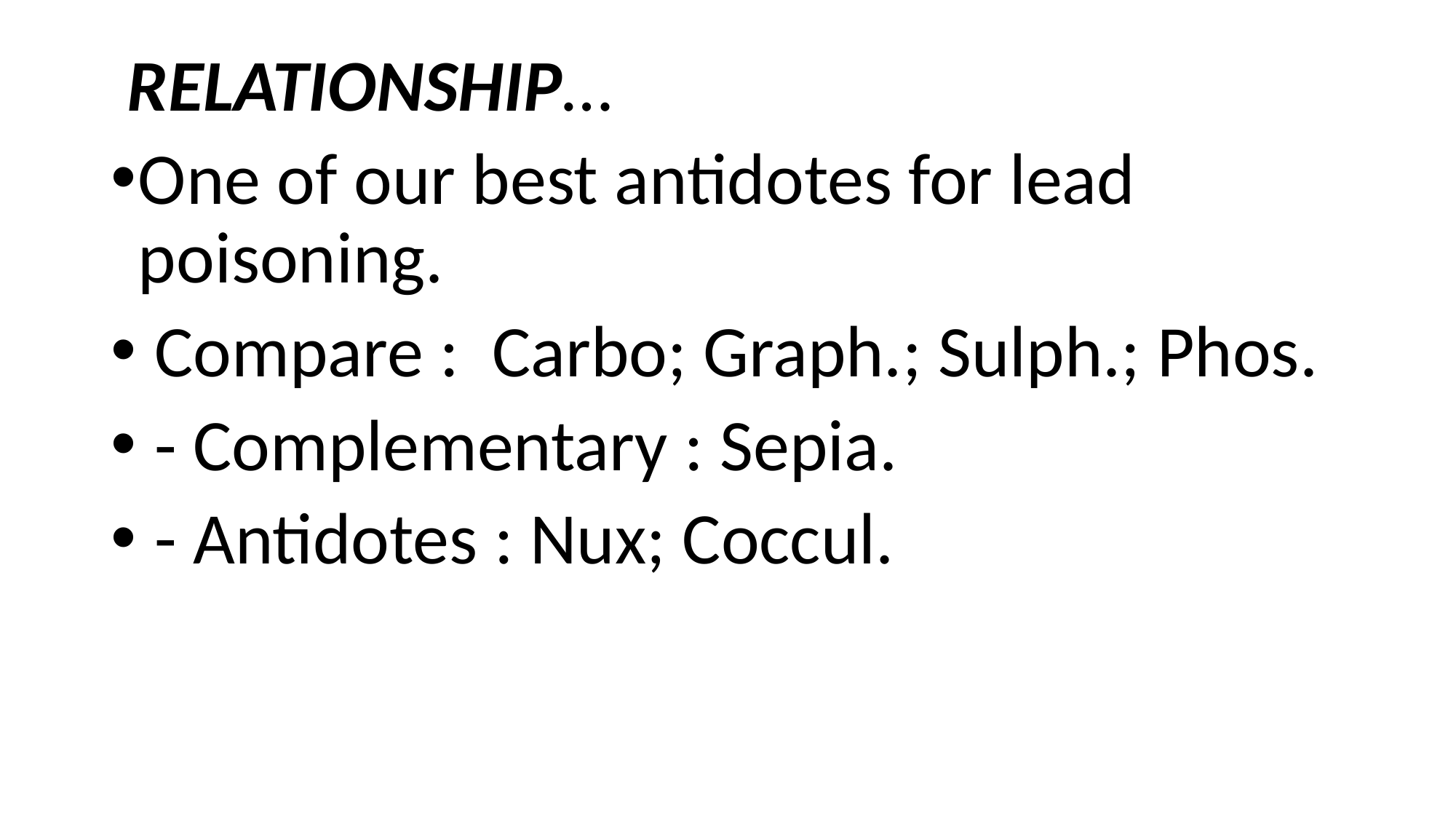

RELATIONSHIP…
One of our best antidotes for lead poisoning.
 Compare :  Carbo; Graph.; Sulph.; Phos.
 - Complementary : Sepia.
 - Antidotes : Nux; Coccul.